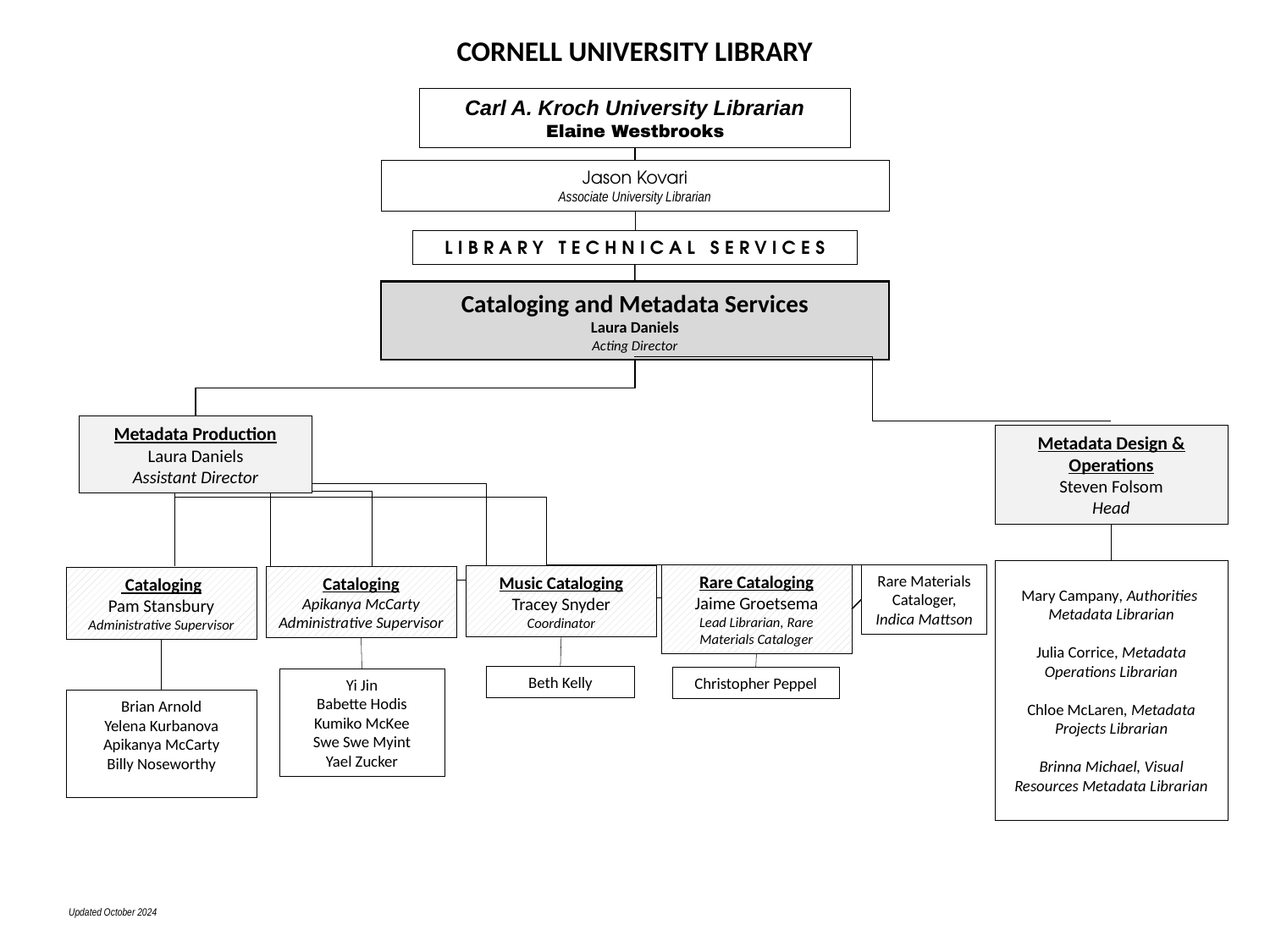

CORNELL UNIVERSITY LIBRARY
Carl A. Kroch University Librarian
Elaine Westbrooks
Jason Kovari
Associate University Librarian
LIBRARY TECHNICAL SERVICES
Cataloging and Metadata Services
Laura Daniels
Acting Director
Metadata Production
Laura Daniels
Assistant Director
Metadata Design & Operations
Steven Folsom
Head

Mary Campany, Authorities
Metadata Librarian

Julia Corrice, Metadata Operations Librarian

Chloe McLaren, Metadata Projects Librarian

Brinna Michael, Visual Resources Metadata Librarian

Rare Materials Cataloger,
Indica Mattson
Rare Cataloging
Jaime Groetsema
Lead Librarian, Rare Materials Cataloger
Music Cataloging
Tracey Snyder
Coordinator
Cataloging
Apikanya McCarty
Administrative Supervisor
 Cataloging
Pam Stansbury
Administrative Supervisor
Beth Kelly
Christopher Peppel
Yi Jin
Babette Hodis
Kumiko McKee
Swe Swe Myint
Yael Zucker
Brian Arnold
Yelena Kurbanova
Apikanya McCarty
Billy Noseworthy

Updated October 2024